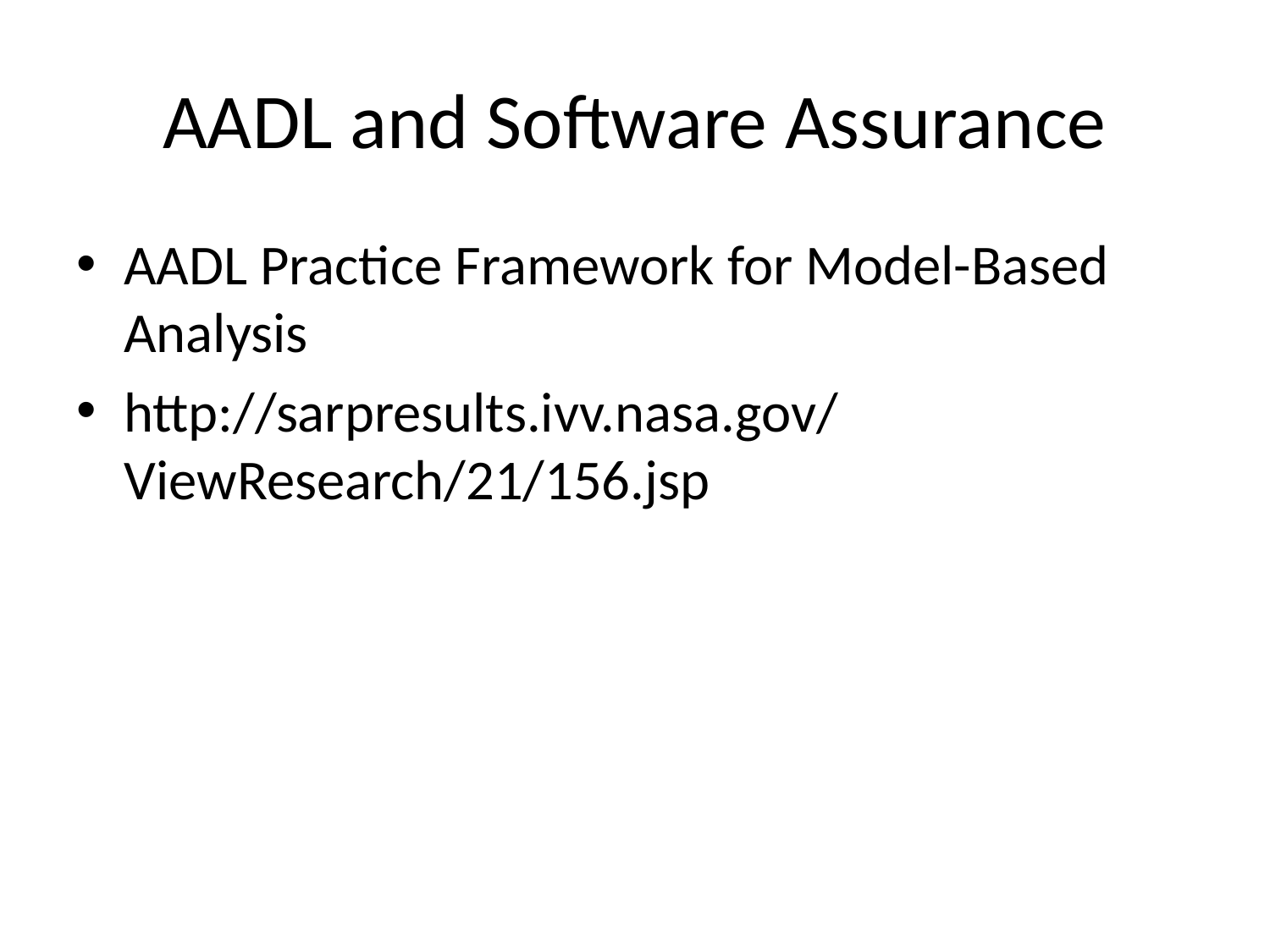

# AADL and Software Assurance
AADL Practice Framework for Model-Based Analysis
http://sarpresults.ivv.nasa.gov/ViewResearch/21/156.jsp